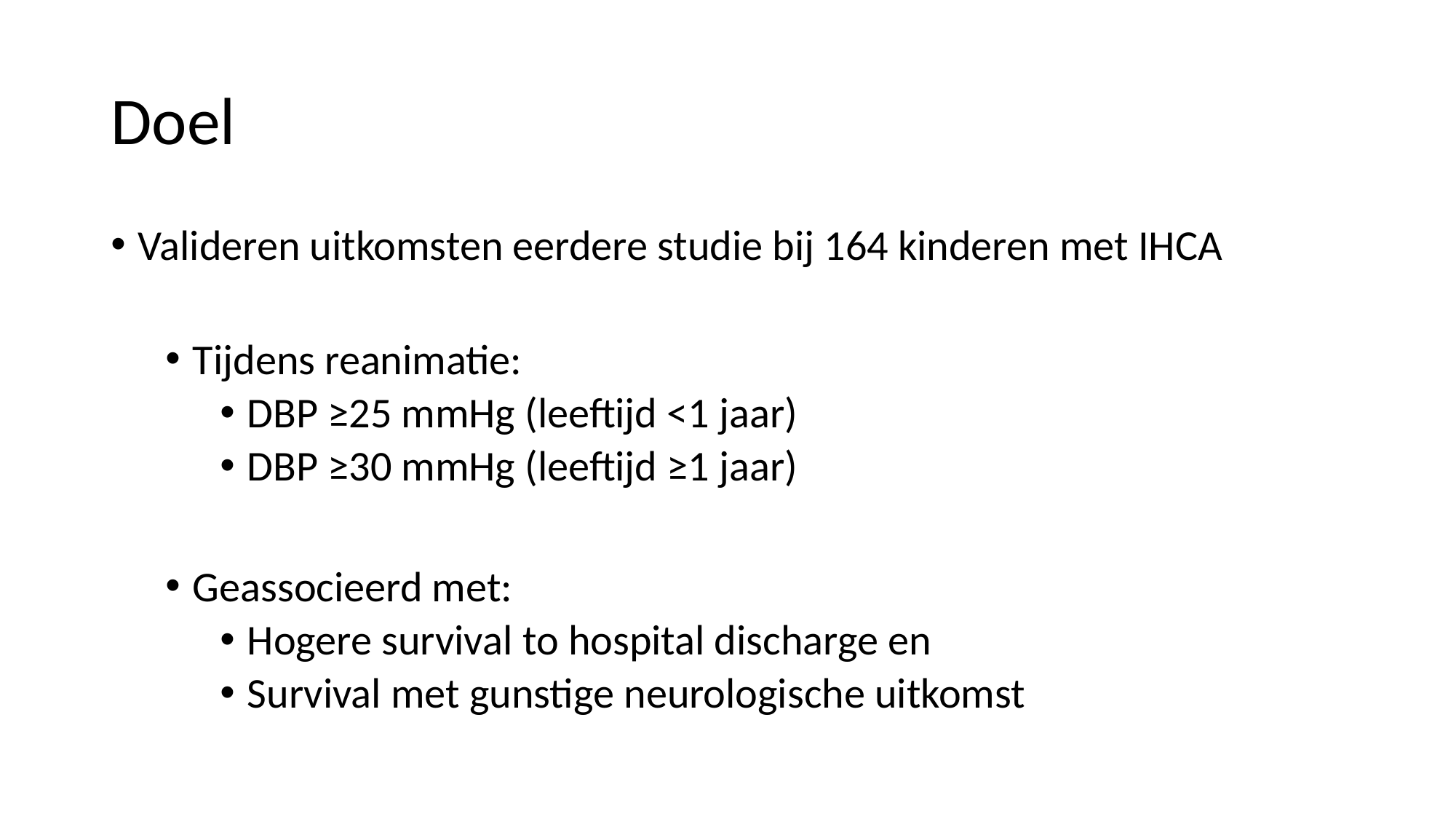

# Doel
Valideren uitkomsten eerdere studie bij 164 kinderen met IHCA

Tijdens reanimatie:
DBP ≥25 mmHg (leeftijd <1 jaar)
DBP ≥30 mmHg (leeftijd ≥1 jaar)

Geassocieerd met:
Hogere survival to hospital discharge en
Survival met gunstige neurologische uitkomst